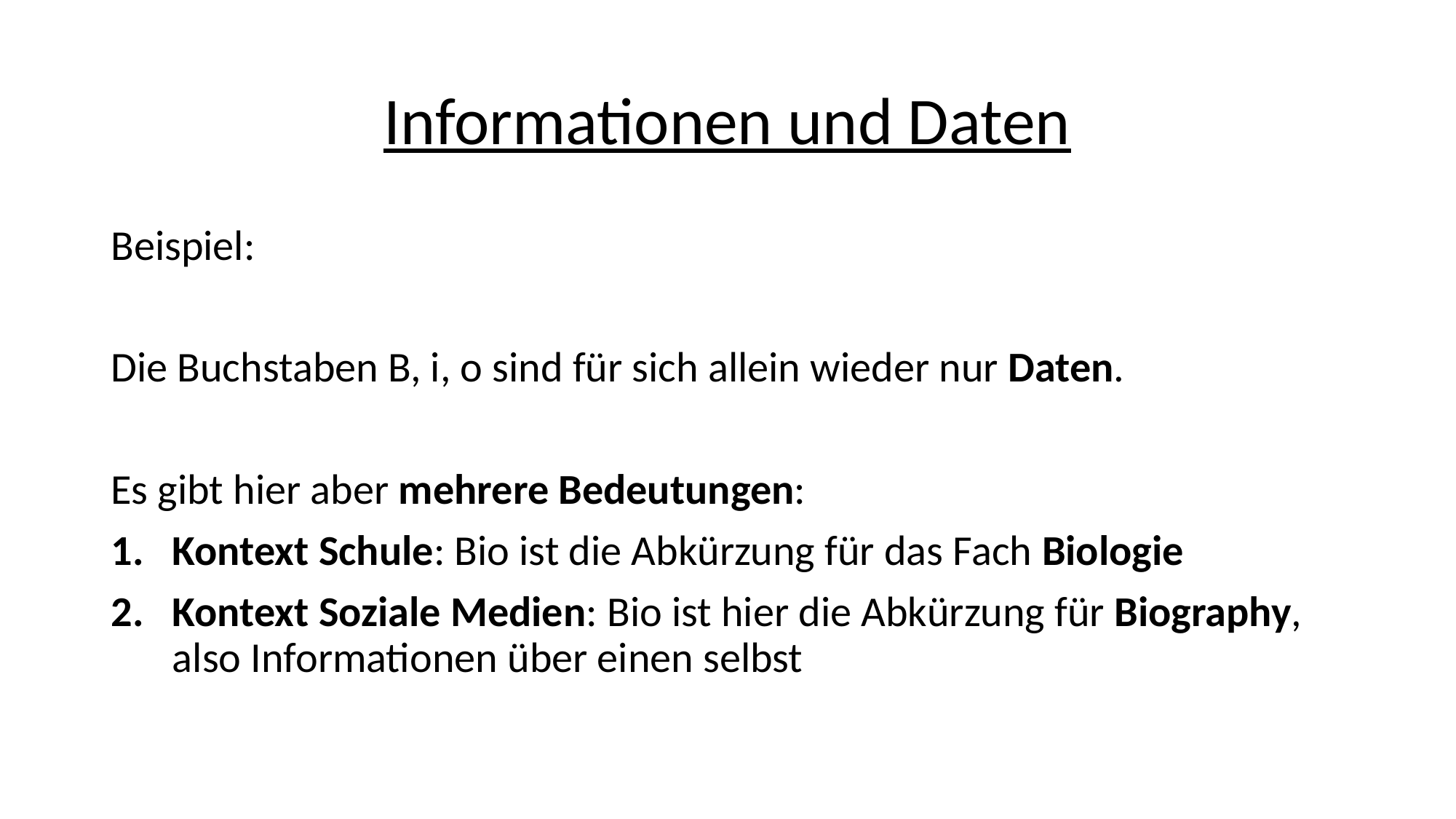

# Informationen und Daten
Beispiel:

Die Buchstaben B, i, o sind für sich allein wieder nur Daten.

Es gibt hier aber mehrere Bedeutungen:
Kontext Schule: Bio ist die Abkürzung für das Fach Biologie
Kontext Soziale Medien: Bio ist hier die Abkürzung für Biography, also Informationen über einen selbst